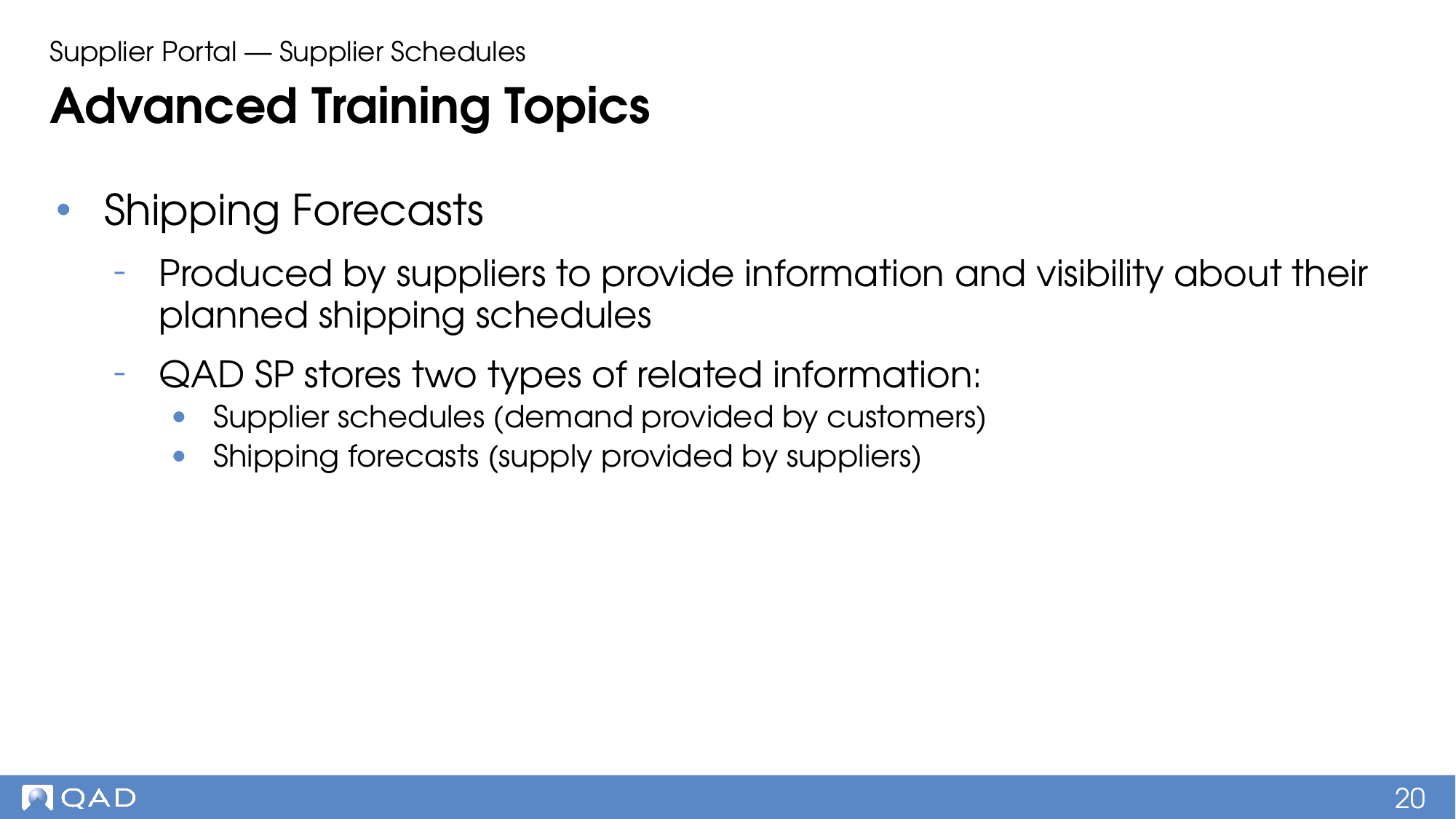

Supplier Portal — Supplier Schedules
# Advanced Training Topics
Shipping Forecasts
Produced by suppliers to provide information and visibility about their planned shipping schedules
QAD SP stores two types of related information:
Supplier schedules (demand provided by customers)
Shipping forecasts (supply provided by suppliers)

20